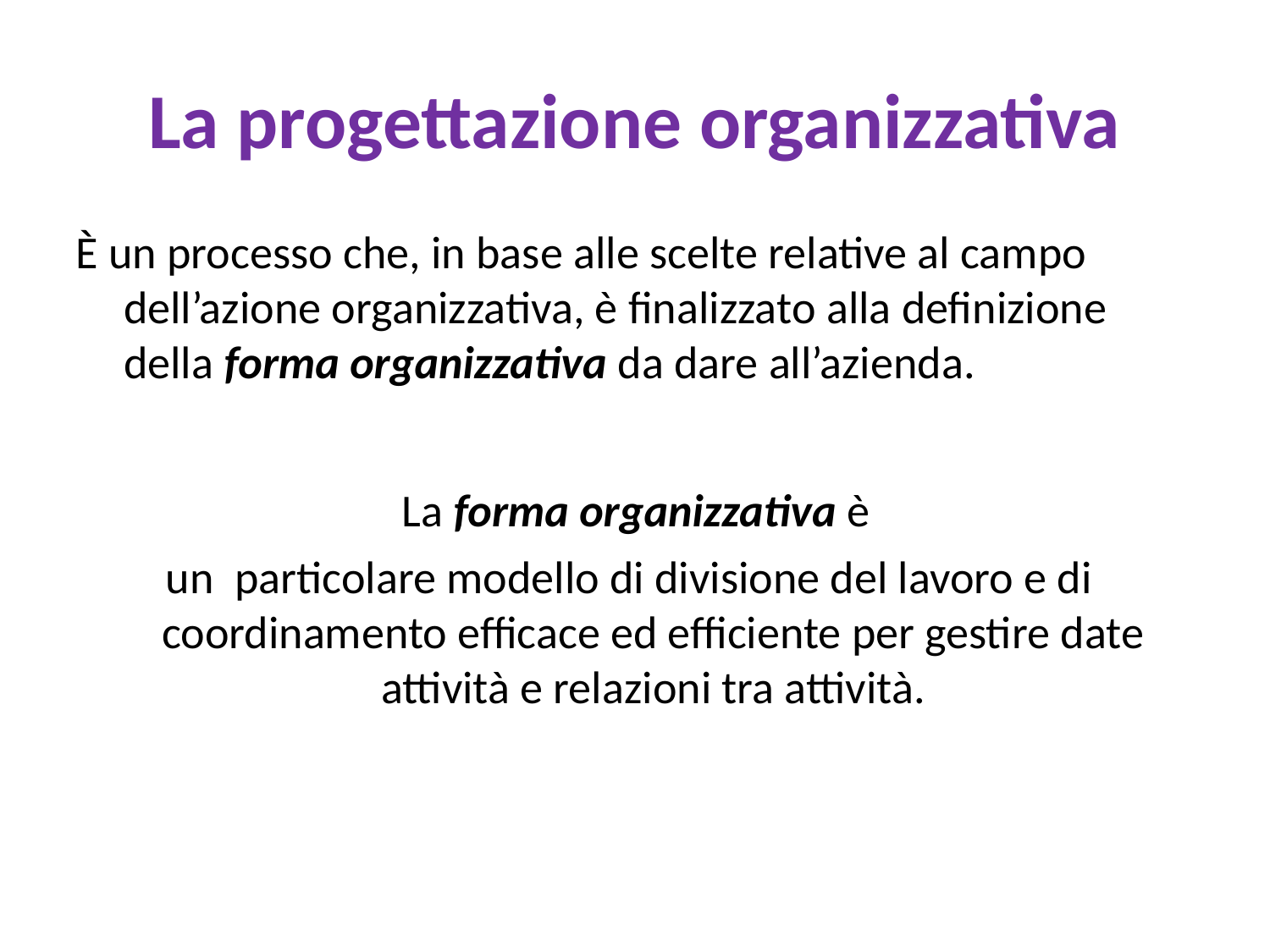

# La progettazione organizzativa
È un processo che, in base alle scelte relative al campo dell’azione organizzativa, è finalizzato alla definizione della forma organizzativa da dare all’azienda.
 La forma organizzativa è
un  particolare modello di divisione del lavoro e di coordinamento efficace ed efficiente per gestire date attività e relazioni tra attività.